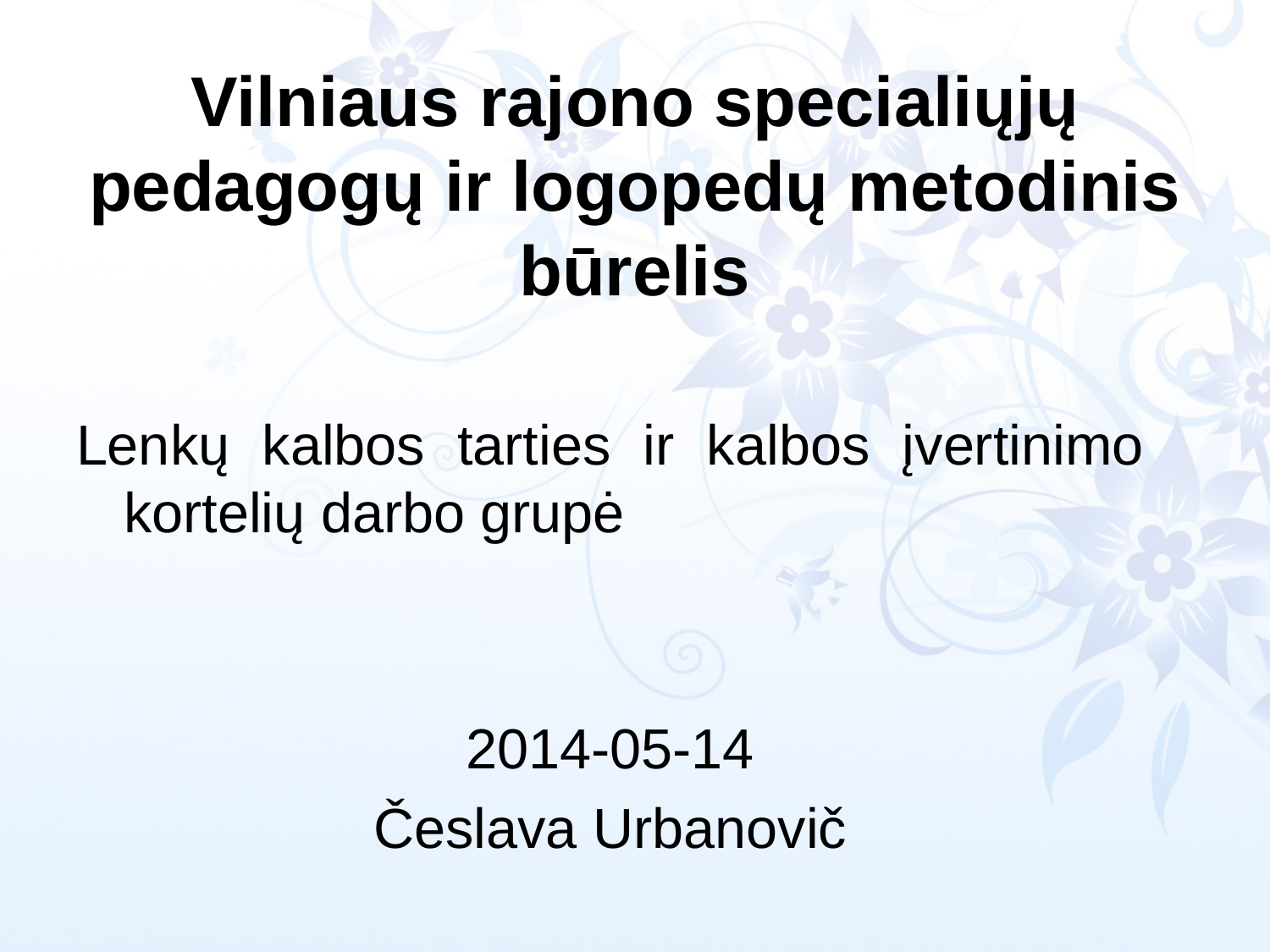

# Vilniaus rajono specialiųjų pedagogų ir logopedų metodinis būrelis
Lenkų kalbos tarties ir kalbos įvertinimo kortelių darbo grupė

2014-05-14
Česlava Urbanovič